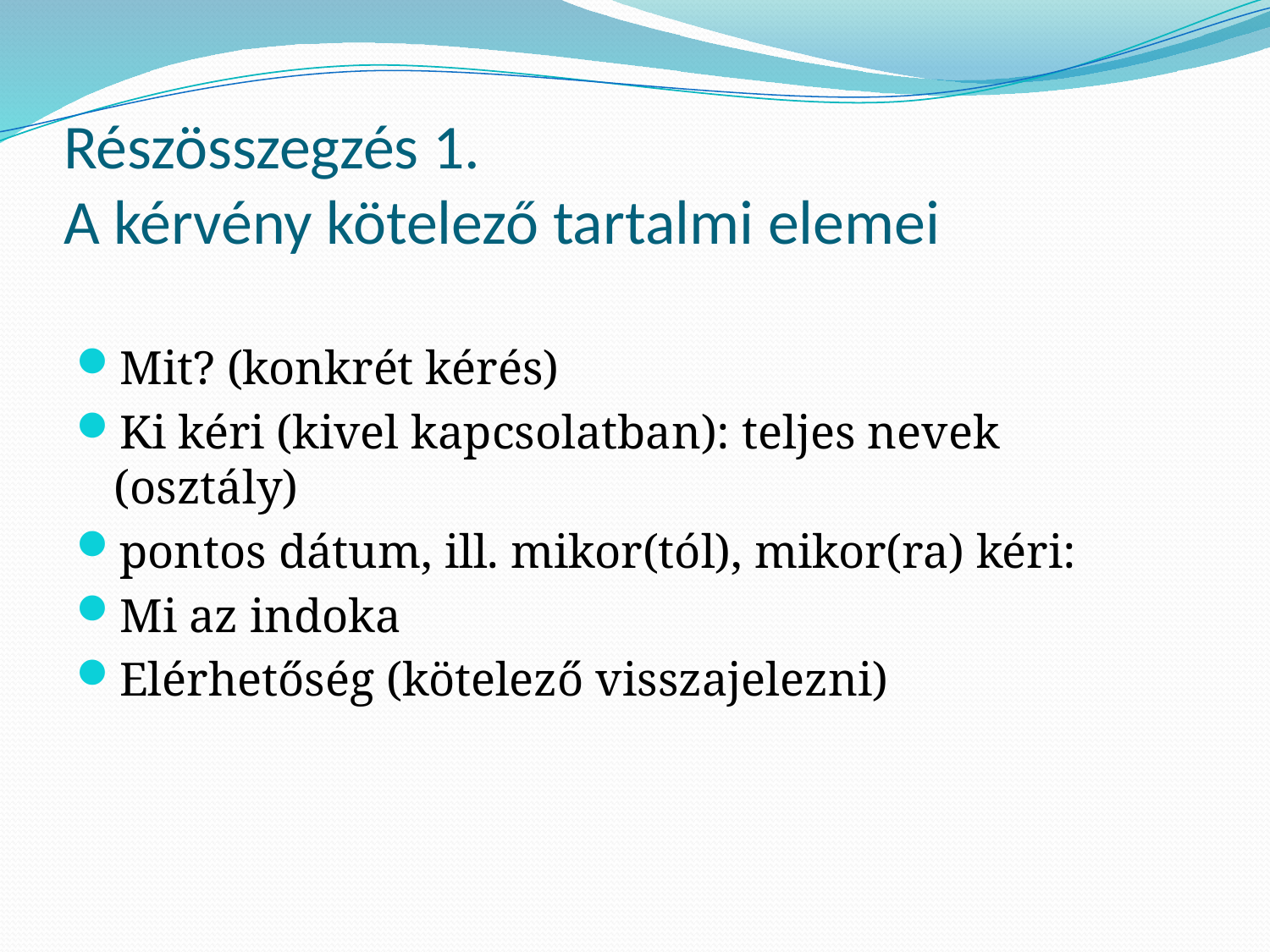

# Részösszegzés 1. A kérvény kötelező tartalmi elemei

Mit? (konkrét kérés)
Ki kéri (kivel kapcsolatban): teljes nevek (osztály)
pontos dátum, ill. mikor(tól), mikor(ra) kéri:
Mi az indoka
Elérhetőség (kötelező visszajelezni)